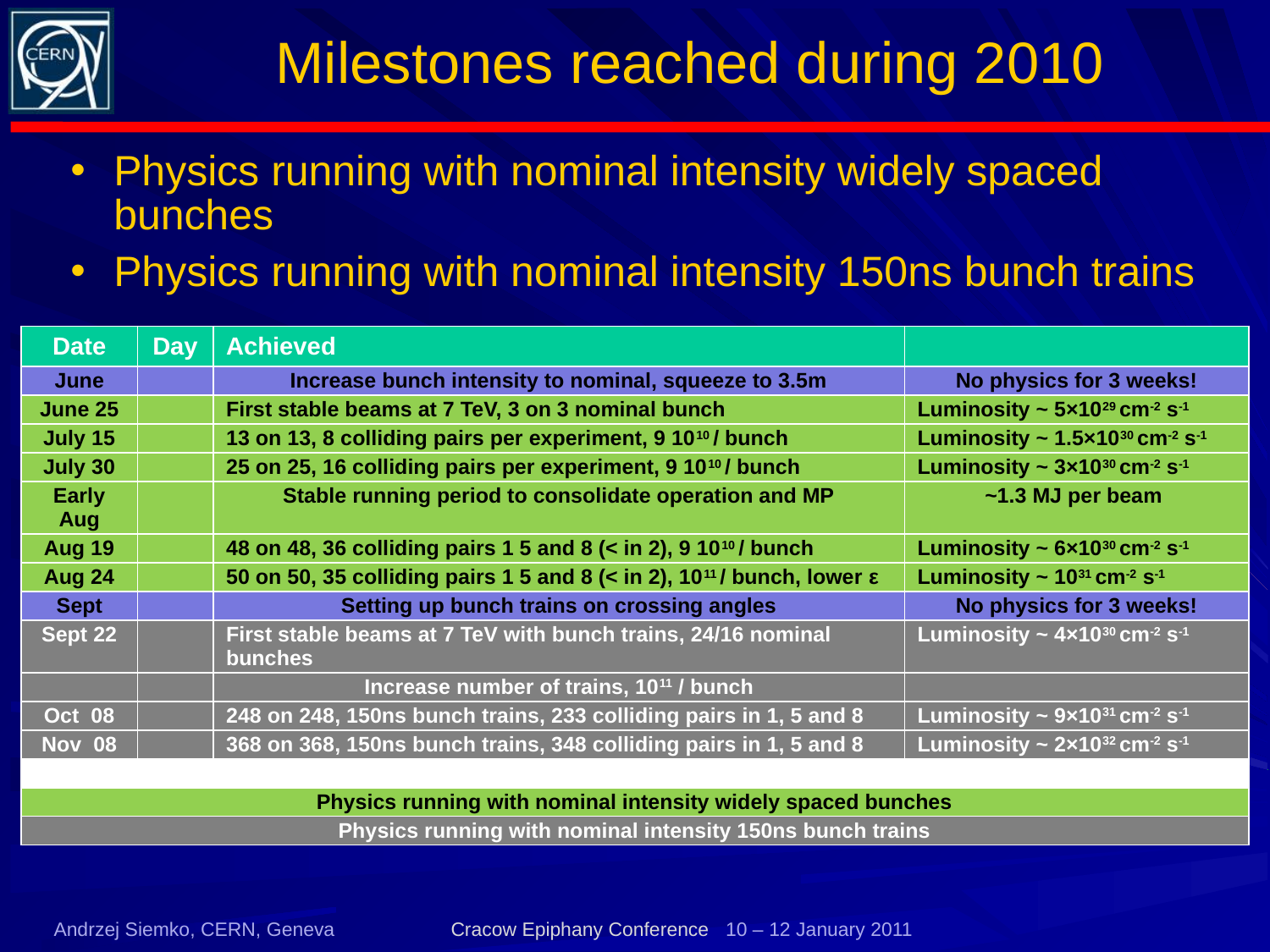

# Milestones reached during 2010
Physics running with nominal intensity widely spaced bunches
Physics running with nominal intensity 150ns bunch trains

| Date | Day | Achieved |  |
| --- | --- | --- | --- |
| June |  | Increase bunch intensity to nominal, squeeze to 3.5m | No physics for 3 weeks! |
| June 25 |  | First stable beams at 7 TeV, 3 on 3 nominal bunch | Luminosity ~ 5×1029 cm-2 s-1 |
| July 15 |  | 13 on 13, 8 colliding pairs per experiment, 9 1010 / bunch | Luminosity ~ 1.5×1030 cm-2 s-1 |
| July 30 |  | 25 on 25, 16 colliding pairs per experiment, 9 1010 / bunch | Luminosity ~ 3×1030 cm-2 s-1 |
| Early Aug |  | Stable running period to consolidate operation and MP | ~1.3 MJ per beam |
| Aug 19 |  | 48 on 48, 36 colliding pairs 1 5 and 8 (< in 2), 9 1010 / bunch | Luminosity ~ 6×1030 cm-2 s-1 |
| Aug 24 |  | 50 on 50, 35 colliding pairs 1 5 and 8 (< in 2), 1011 / bunch, lower ε | Luminosity ~ 1031 cm-2 s-1 |
| Sept |  | Setting up bunch trains on crossing angles | No physics for 3 weeks! |
| Sept 22 |  | First stable beams at 7 TeV with bunch trains, 24/16 nominal bunches | Luminosity ~ 4×1030 cm-2 s-1 |
|  |  | Increase number of trains, 1011 / bunch |  |
| Oct 08 |  | 248 on 248, 150ns bunch trains, 233 colliding pairs in 1, 5 and 8 | Luminosity ~ 9×1031 cm-2 s-1 |
| Nov 08 |  | 368 on 368, 150ns bunch trains, 348 colliding pairs in 1, 5 and 8 | Luminosity ~ 2×1032 cm-2 s-1 |
|  |  |  |  |
| Physics running with nominal intensity widely spaced bunches |  |  |  |
| Physics running with nominal intensity 150ns bunch trains |  |  |  |